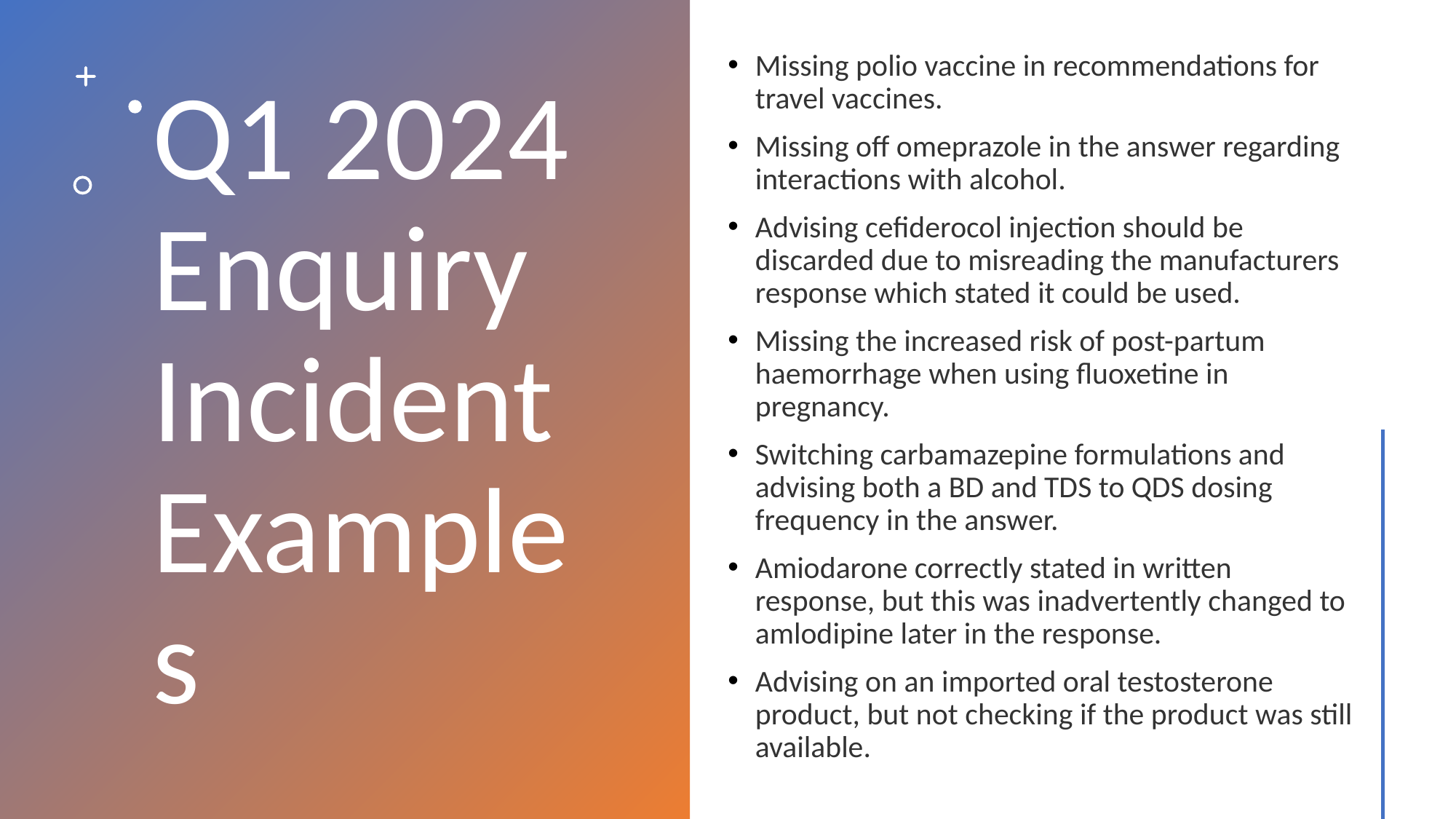

Missing polio vaccine in recommendations for travel vaccines.
Missing off omeprazole in the answer regarding interactions with alcohol.
Advising cefiderocol injection should be discarded due to misreading the manufacturers response which stated it could be used.
Missing the increased risk of post-partum haemorrhage when using fluoxetine in pregnancy.
Switching carbamazepine formulations and advising both a BD and TDS to QDS dosing frequency in the answer.
Amiodarone correctly stated in written response, but this was inadvertently changed to amlodipine later in the response.
Advising on an imported oral testosterone product, but not checking if the product was still available.
# Q1 2024 Enquiry Incident Examples